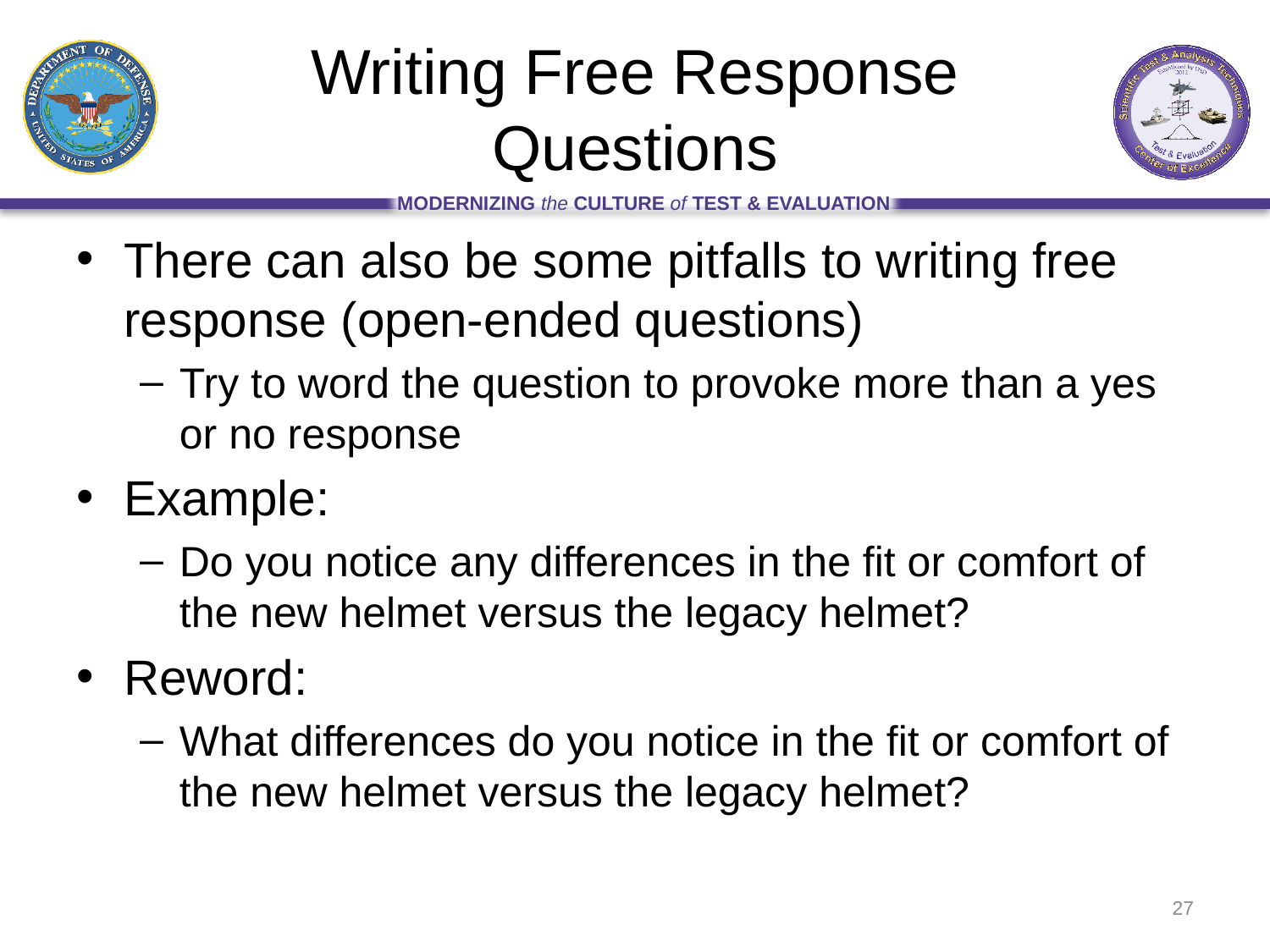

# Writing Free Response Questions
There can also be some pitfalls to writing free response (open-ended questions)
Try to word the question to provoke more than a yes or no response
Example:
Do you notice any differences in the fit or comfort of the new helmet versus the legacy helmet?
Reword:
What differences do you notice in the fit or comfort of the new helmet versus the legacy helmet?

27